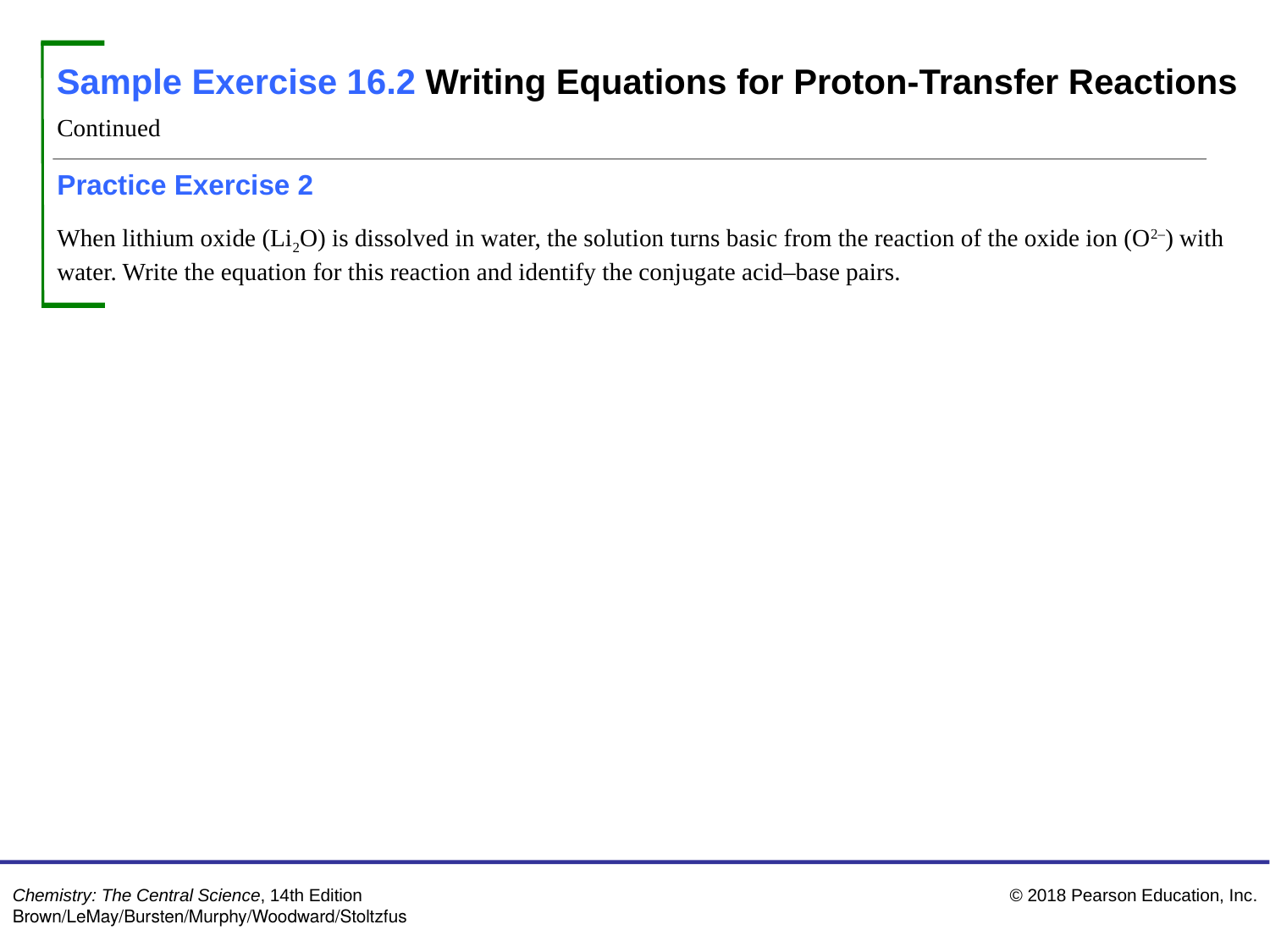

Sample Exercise 16.2 Writing Equations for Proton-Transfer Reactions
Continued

Practice Exercise 2

When lithium oxide (Li2O) is dissolved in water, the solution turns basic from the reaction of the oxide ion (O2–) with water. Write the equation for this reaction and identify the conjugate acid–base pairs.